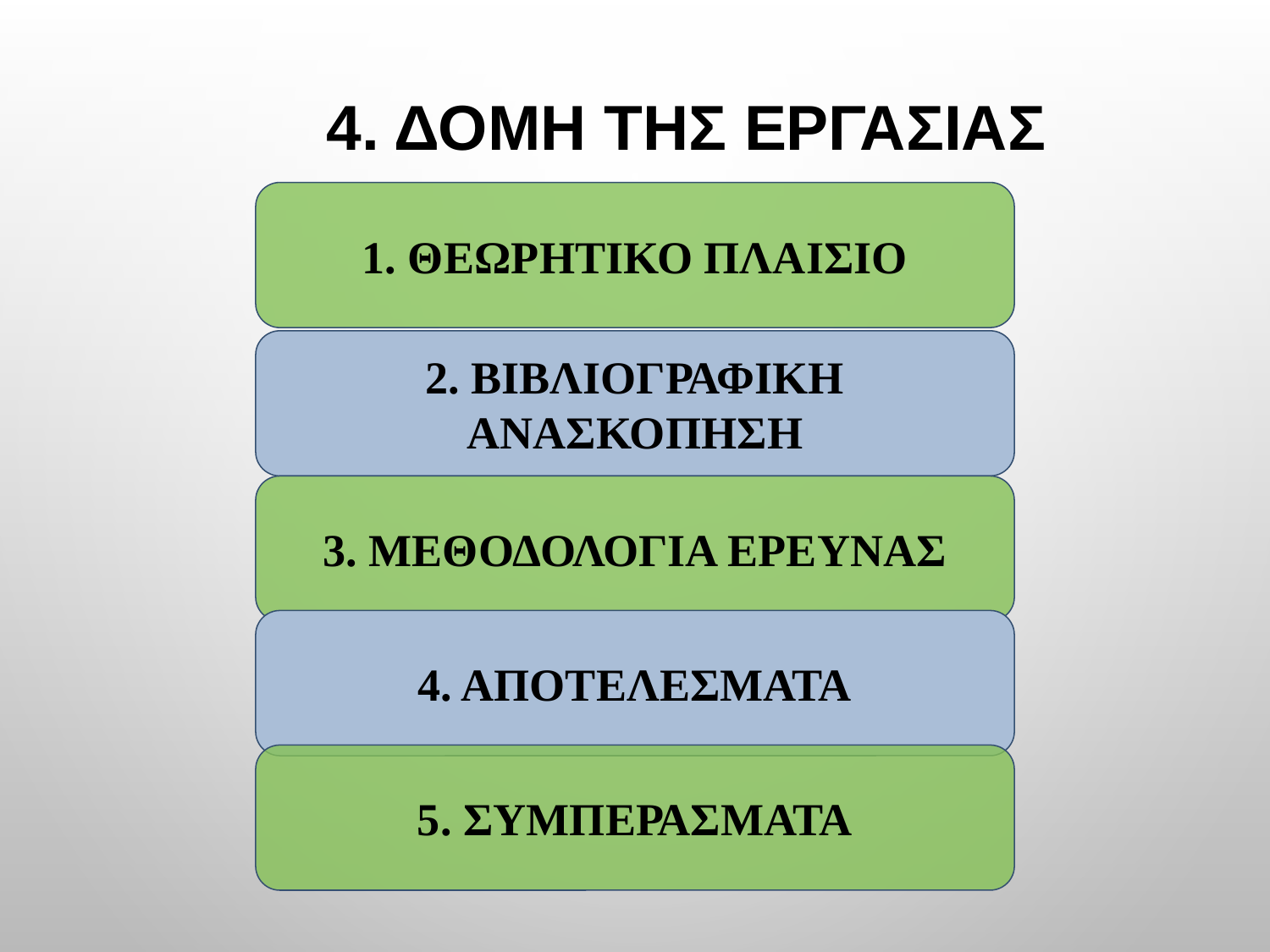

# 4. ΔομΗ της εργασΙας
1. ΘΕΩΡΗΤΙΚΟ ΠΛΑΙΣΙΟ
2. ΒΙΒΛΙΟΓΡΑΦΙΚΗ ΑΝΑΣΚΟΠΗΣΗ
3. ΜΕΘΟΔΟΛΟΓΙΑ ΕΡΕΥΝΑΣ
4. ΑΠΟΤΕΛΕΣΜΑΤΑ
5. ΣΥΜΠΕΡΑΣΜΑΤΑ